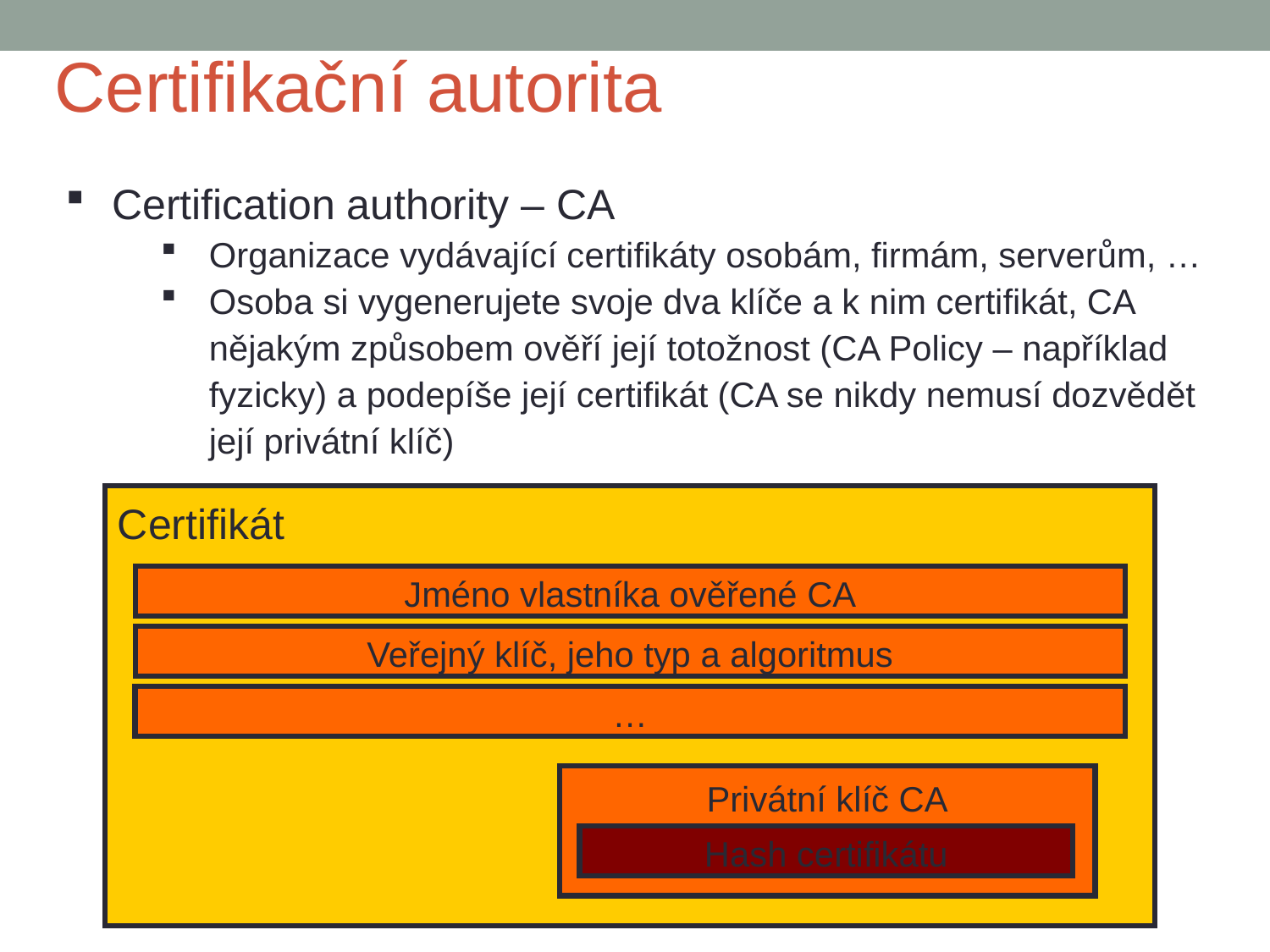

Certifikační autorita
Certification authority – CA
Organizace vydávající certifikáty osobám, firmám, serverům, …
Osoba si vygenerujete svoje dva klíče a k nim certifikát, CA nějakým způsobem ověří její totožnost (CA Policy – například fyzicky) a podepíše její certifikát (CA se nikdy nemusí dozvědět její privátní klíč)
Certifikát
Jméno vlastníka ověřené CA
Veřejný klíč, jeho typ a algoritmus
…
Privátní klíč CA
Hash certifikátu
20